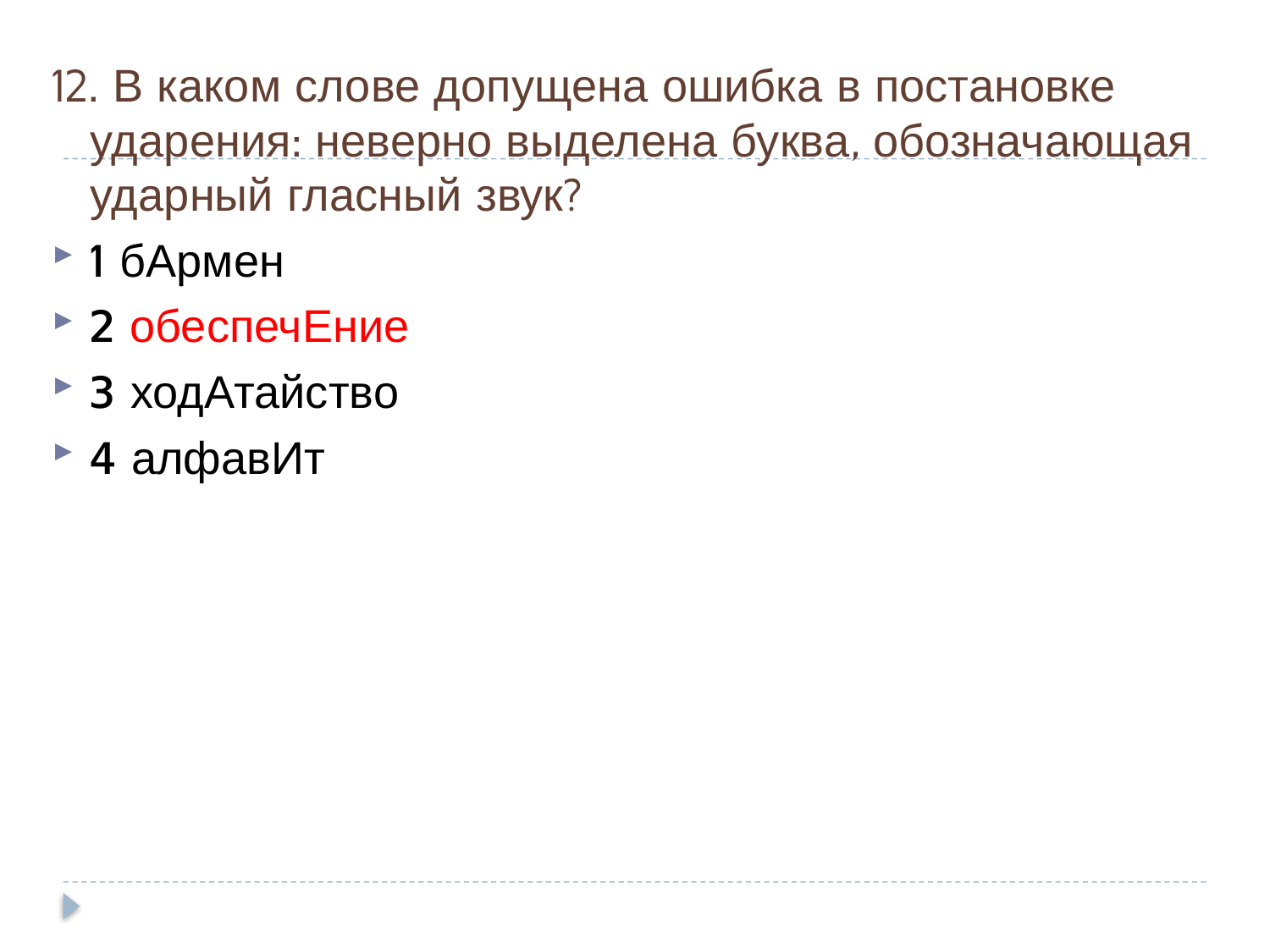

12. В каком слове допущена ошибка в постановке ударения: неверно выделена буква, обозначающая ударный гласный звук?
1 бАрмен
2 обеспечЕние
3 ходАтайство
4 алфавИт